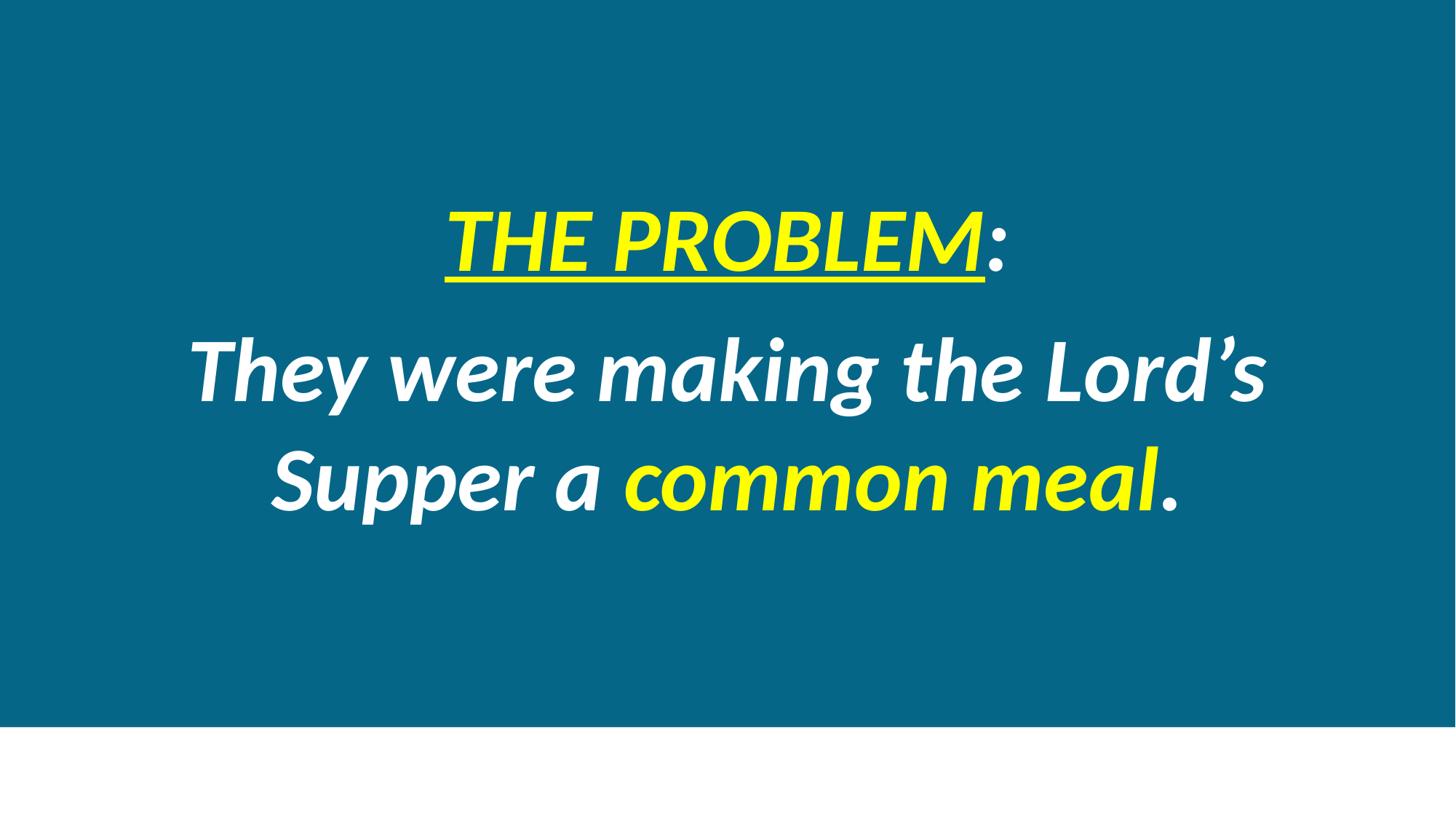

THE PROBLEM:

They were making the Lord’s Supper a common meal.